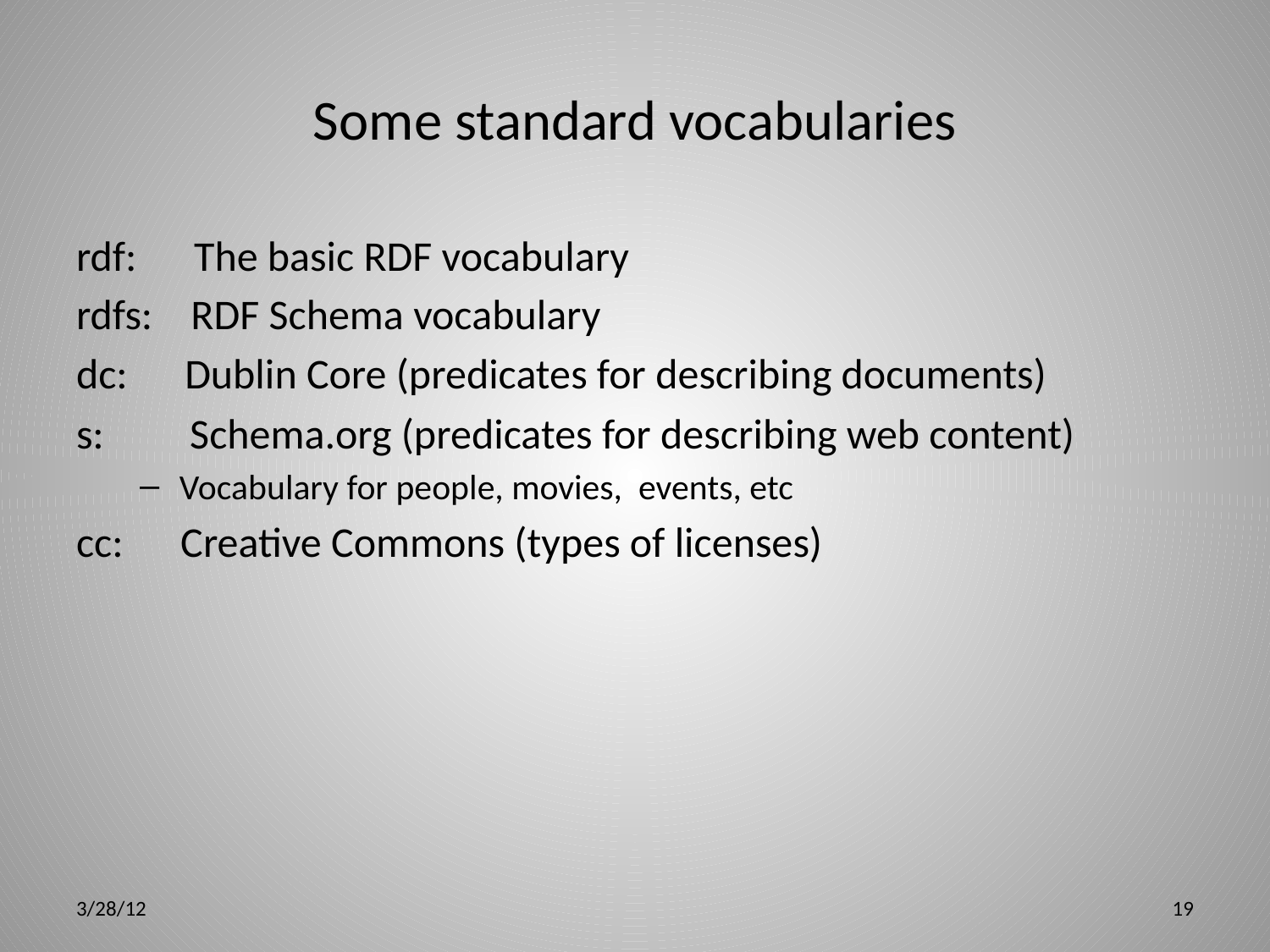

# Some standard vocabularies
rdf:      The basic RDF vocabulary
rdfs:    RDF Schema vocabulary
dc:      Dublin Core (predicates for describing documents)
s:         Schema.org (predicates for describing web content)
Vocabulary for people, movies,  events, etc
cc:      Creative Commons (types of licenses)
3/28/12
19